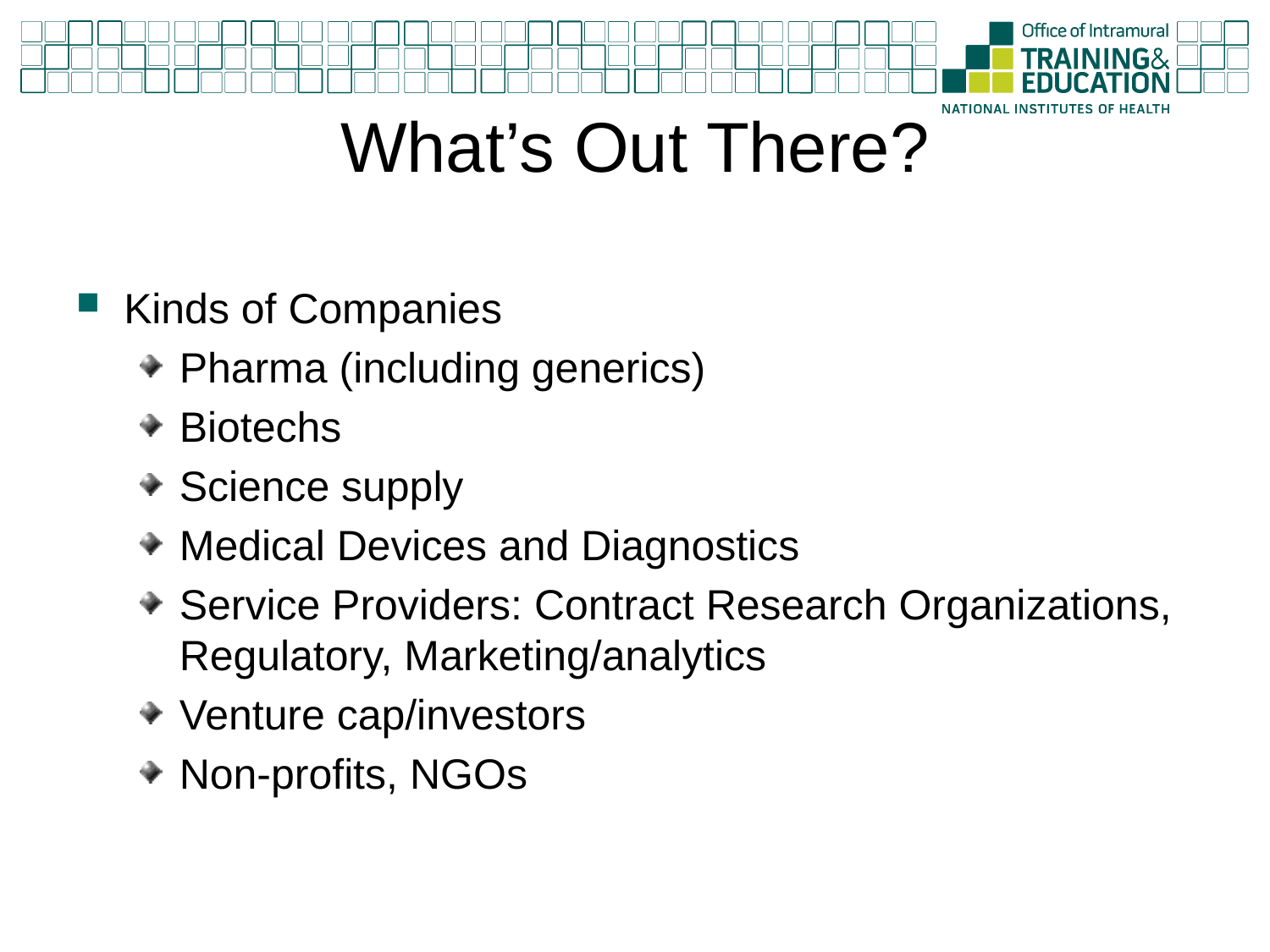

# What’s Out There?
Kinds of Companies
Pharma (including generics)
Biotechs
Science supply
Medical Devices and Diagnostics
Service Providers: Contract Research Organizations, Regulatory, Marketing/analytics
Venture cap/investors
Non-profits, NGOs